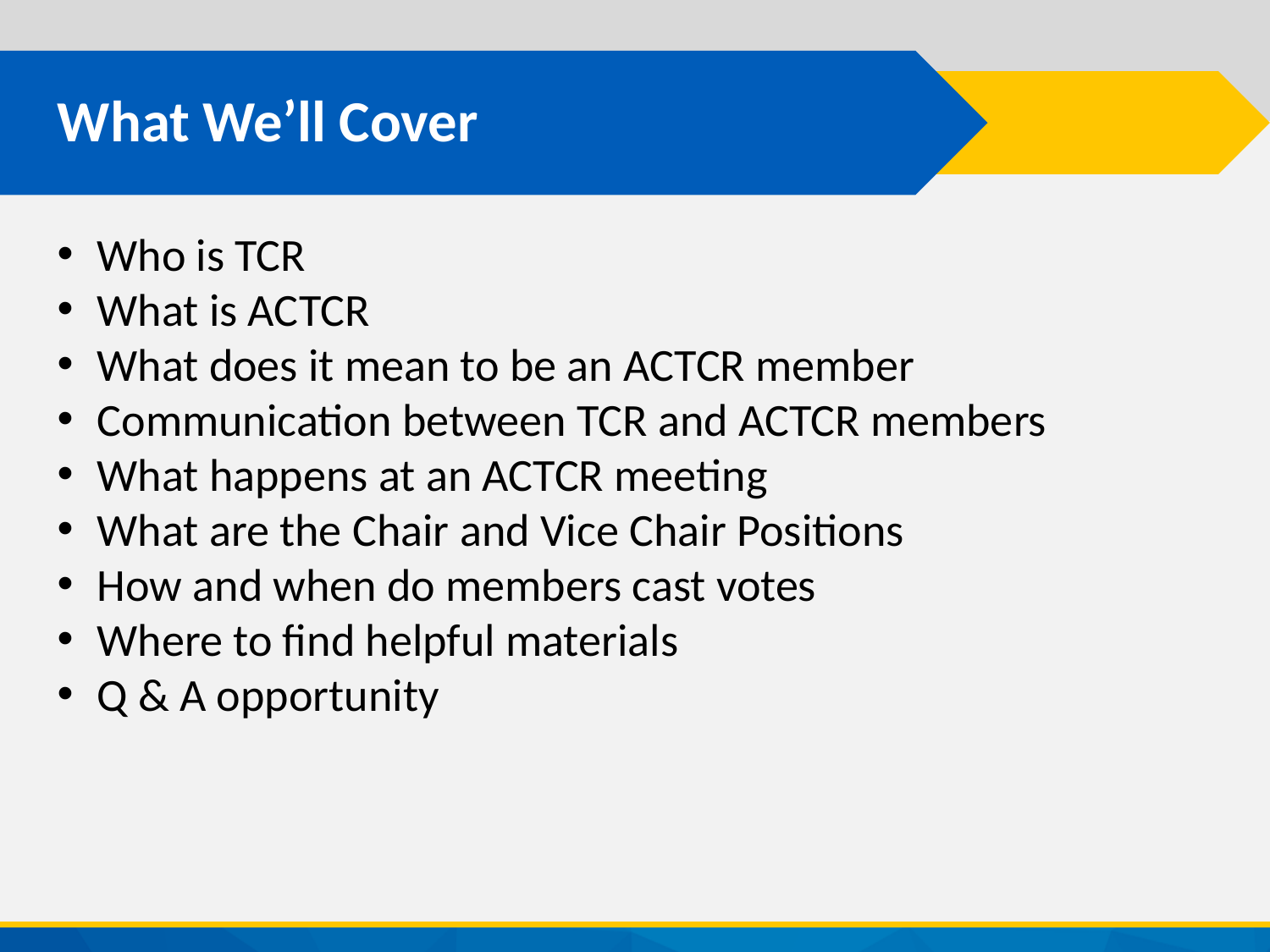

# What We’ll Cover
Who is TCR
What is ACTCR
What does it mean to be an ACTCR member
Communication between TCR and ACTCR members
What happens at an ACTCR meeting
What are the Chair and Vice Chair Positions
How and when do members cast votes
Where to find helpful materials
Q & A opportunity